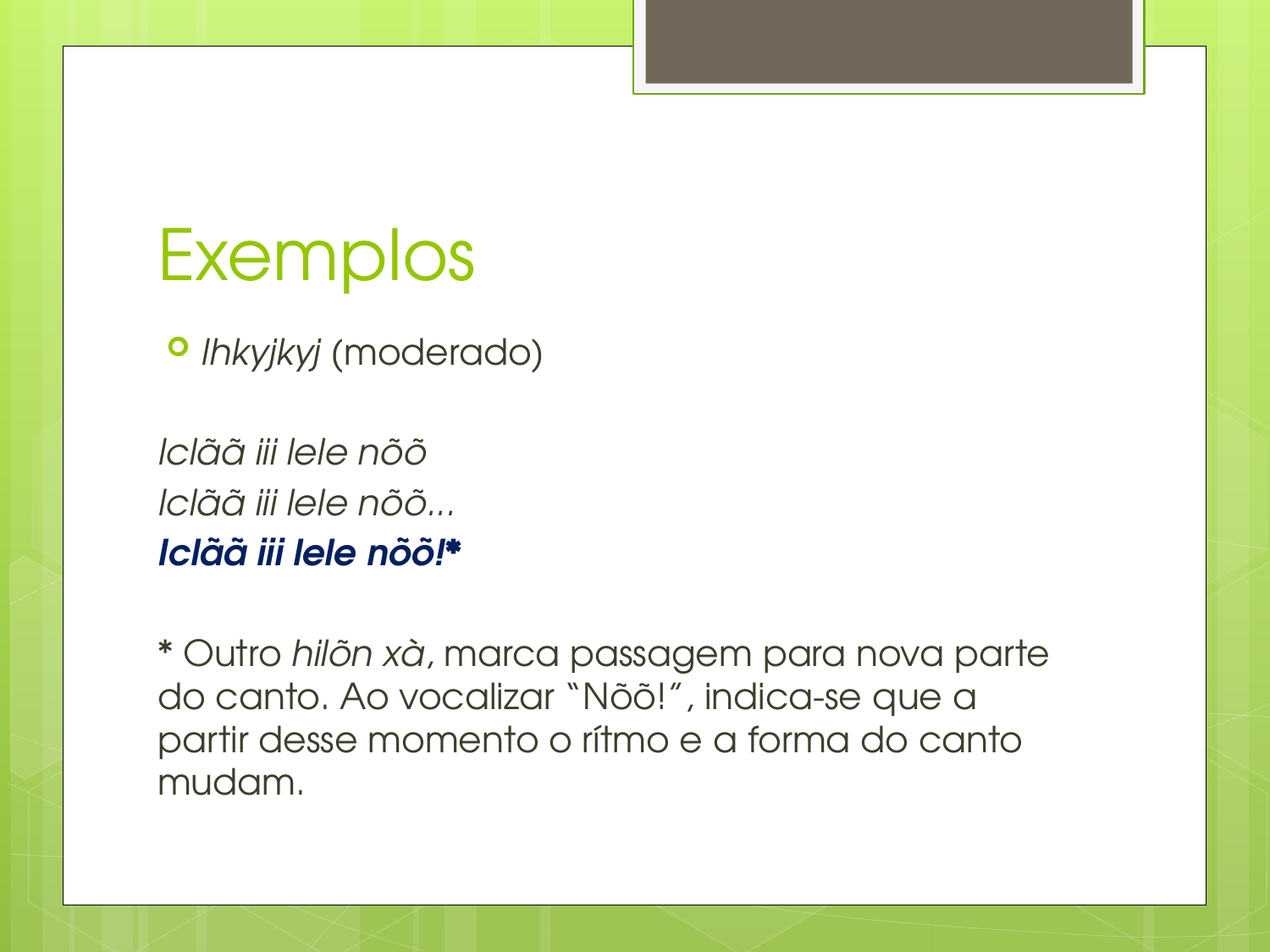

# Exemplos
Ihkyjkyj (moderado)

Iclãã iii lele nõõ
Iclãã iii lele nõõ...
Iclãã iii lele nõõ!*

* Outro hilõn xà, marca passagem para nova parte do canto. Ao vocalizar “Nõõ!”, indica-se que a partir desse momento o rítmo e a forma do canto mudam.